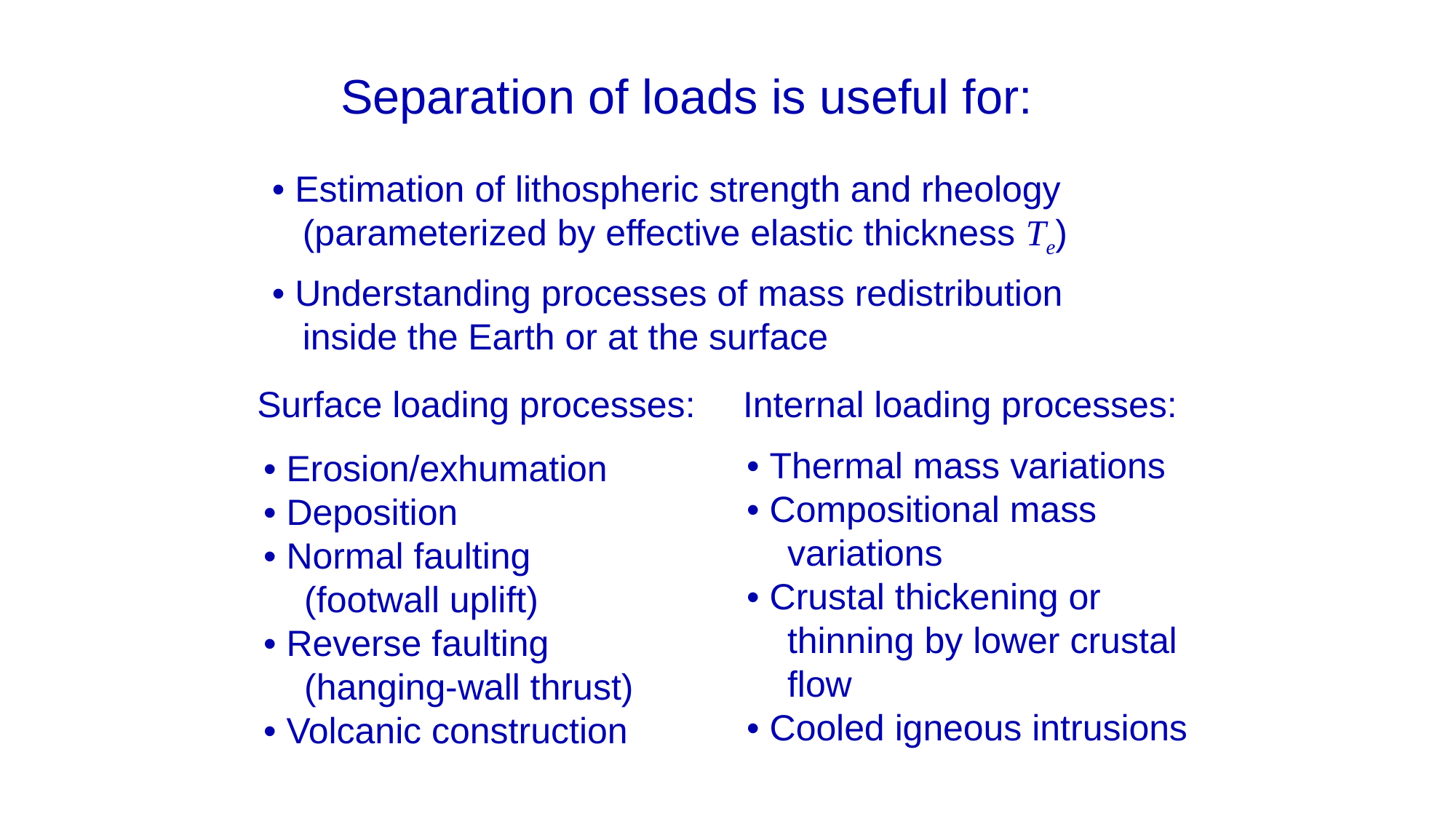

Separation of loads is useful for:
• Estimation of lithospheric strength and rheology
   (parameterized by effective elastic thickness Te)

• Understanding processes of mass redistribution
   inside the Earth or at the surface
Surface loading processes:
Internal loading processes:
• Thermal mass variations
• Compositional mass
    variations
• Crustal thickening or
    thinning by lower crustal
    flow
• Cooled igneous intrusions
• Erosion/exhumation
• Deposition
• Normal faulting
    (footwall uplift)
• Reverse faulting
    (hanging-wall thrust)
• Volcanic construction